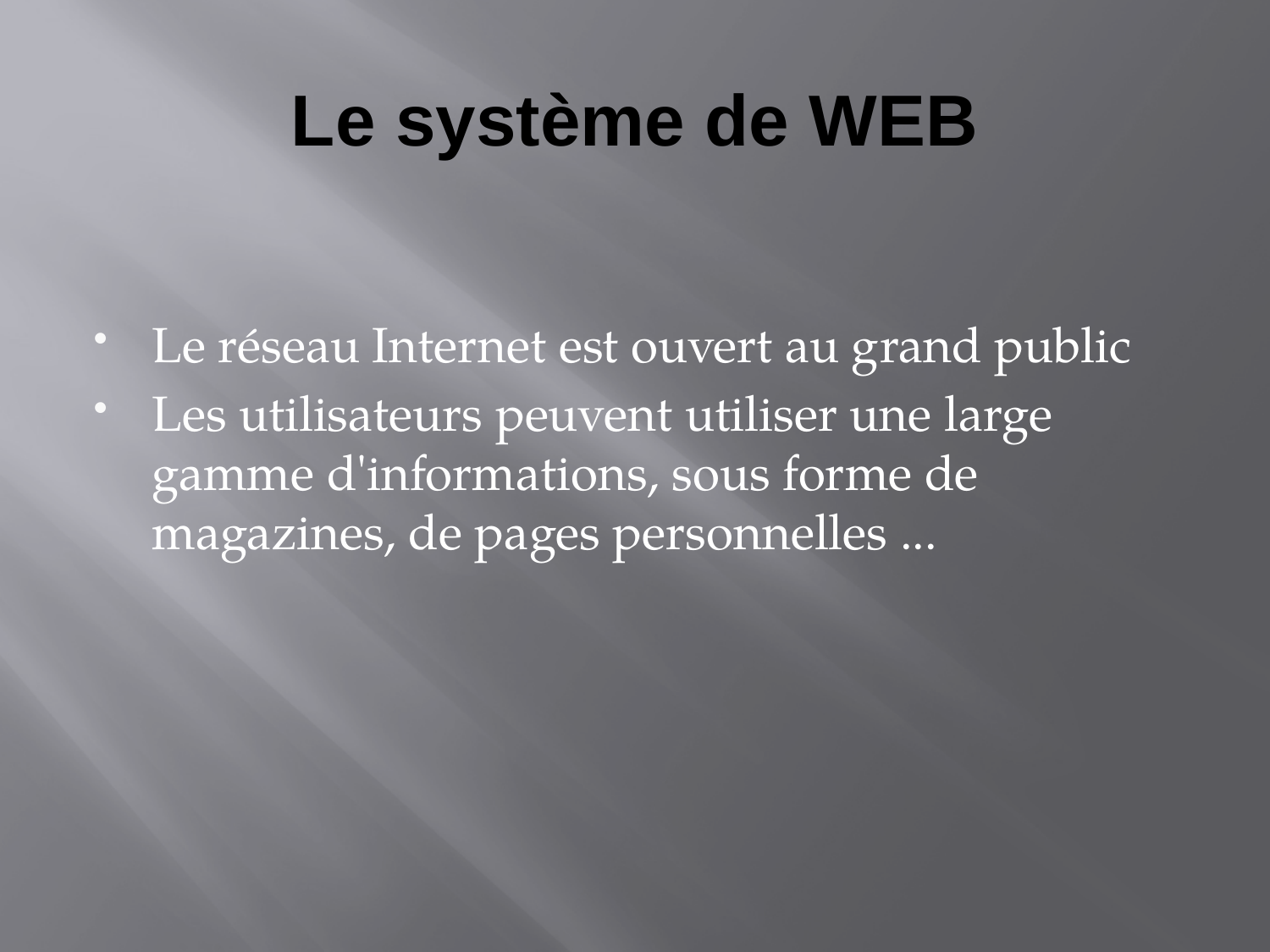

# Le système de WEB
Le réseau Internet est ouvert au grand public
Les utilisateurs peuvent utiliser une large gamme d'informations, sous forme de magazines, de pages personnelles ...